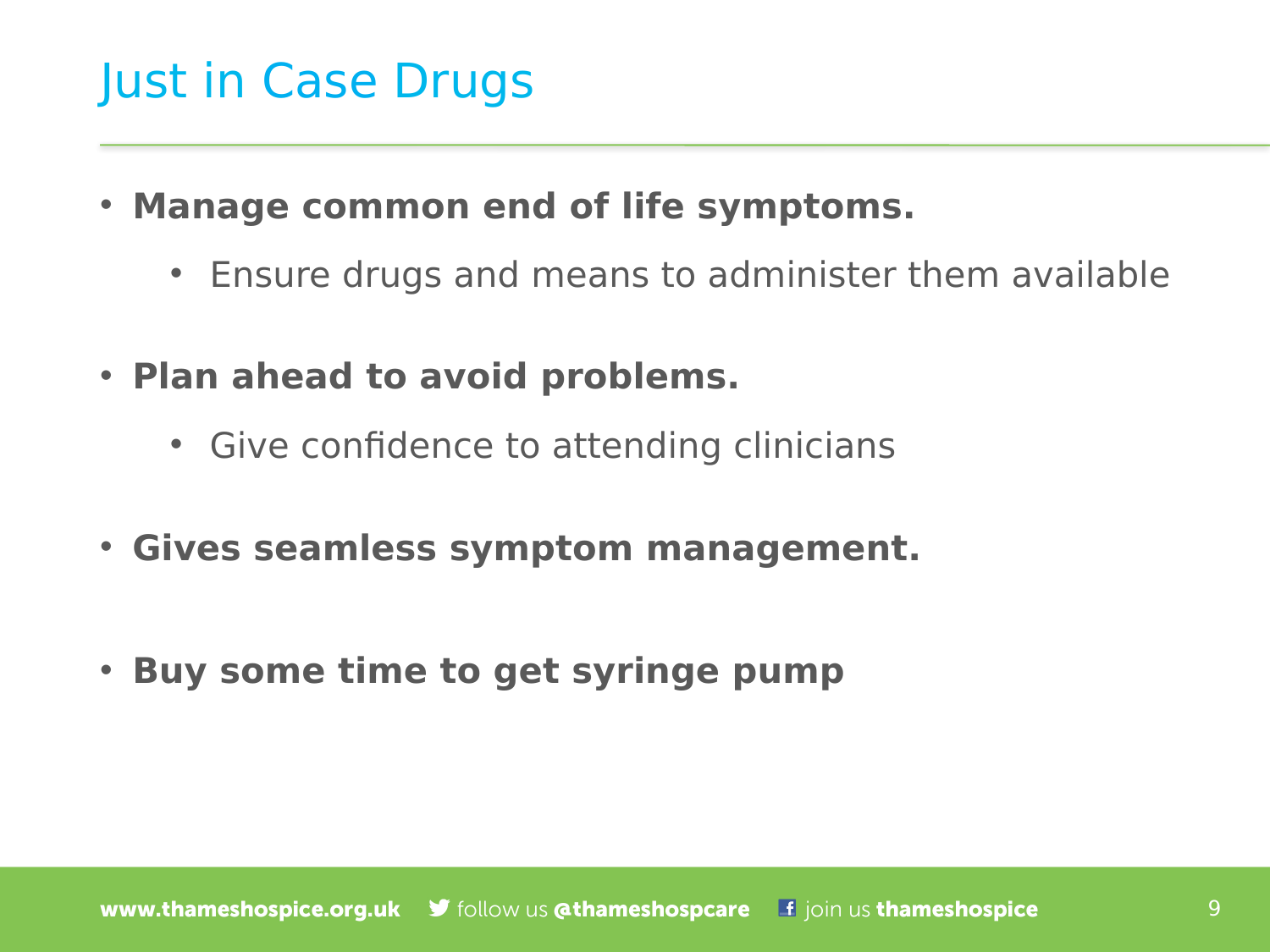

# Just in Case Drugs
Manage common end of life symptoms.
Ensure drugs and means to administer them available

Plan ahead to avoid problems.
Give confidence to attending clinicians

Gives seamless symptom management.

Buy some time to get syringe pump
9